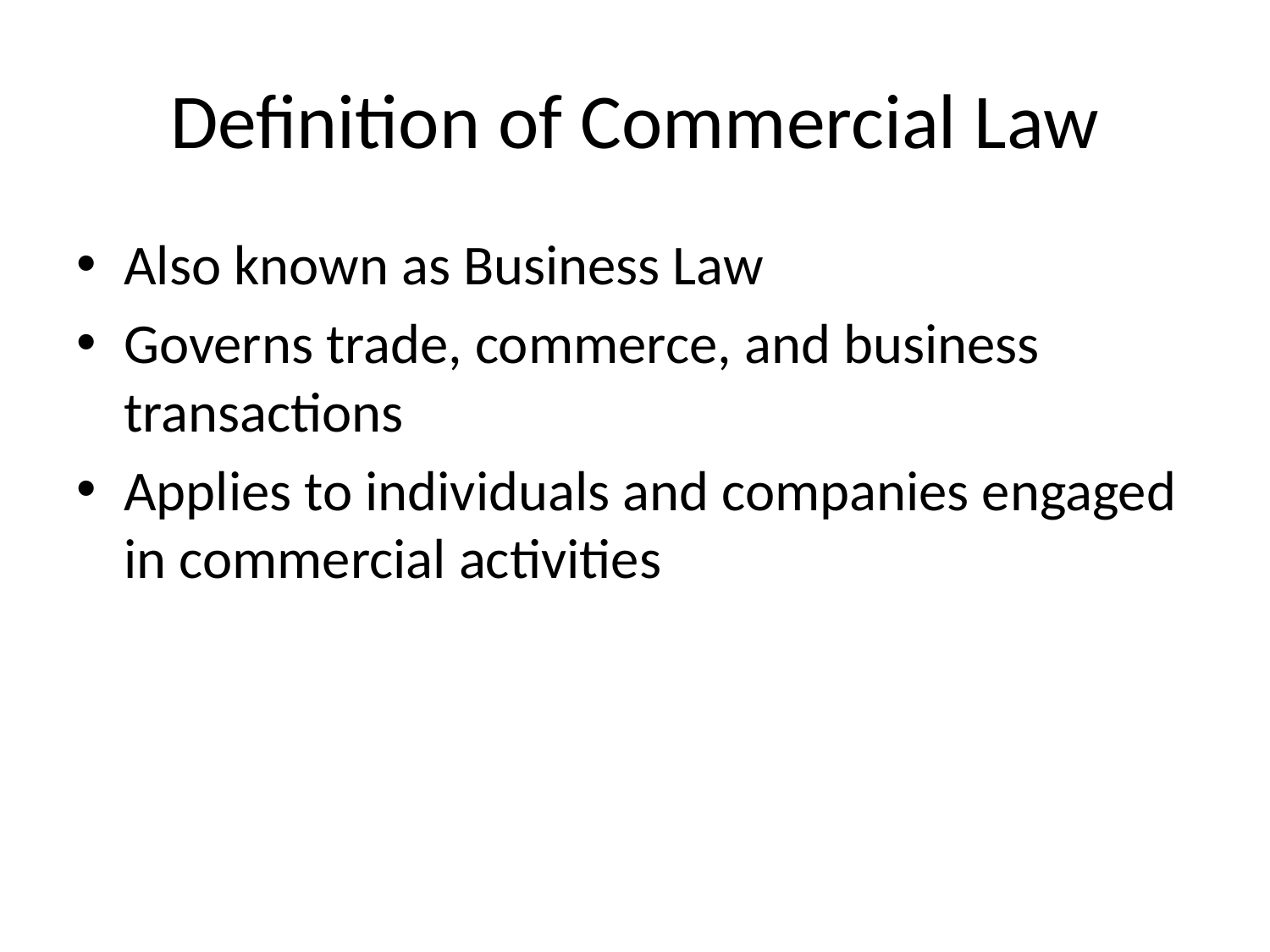

# Definition of Commercial Law
Also known as Business Law
Governs trade, commerce, and business transactions
Applies to individuals and companies engaged in commercial activities